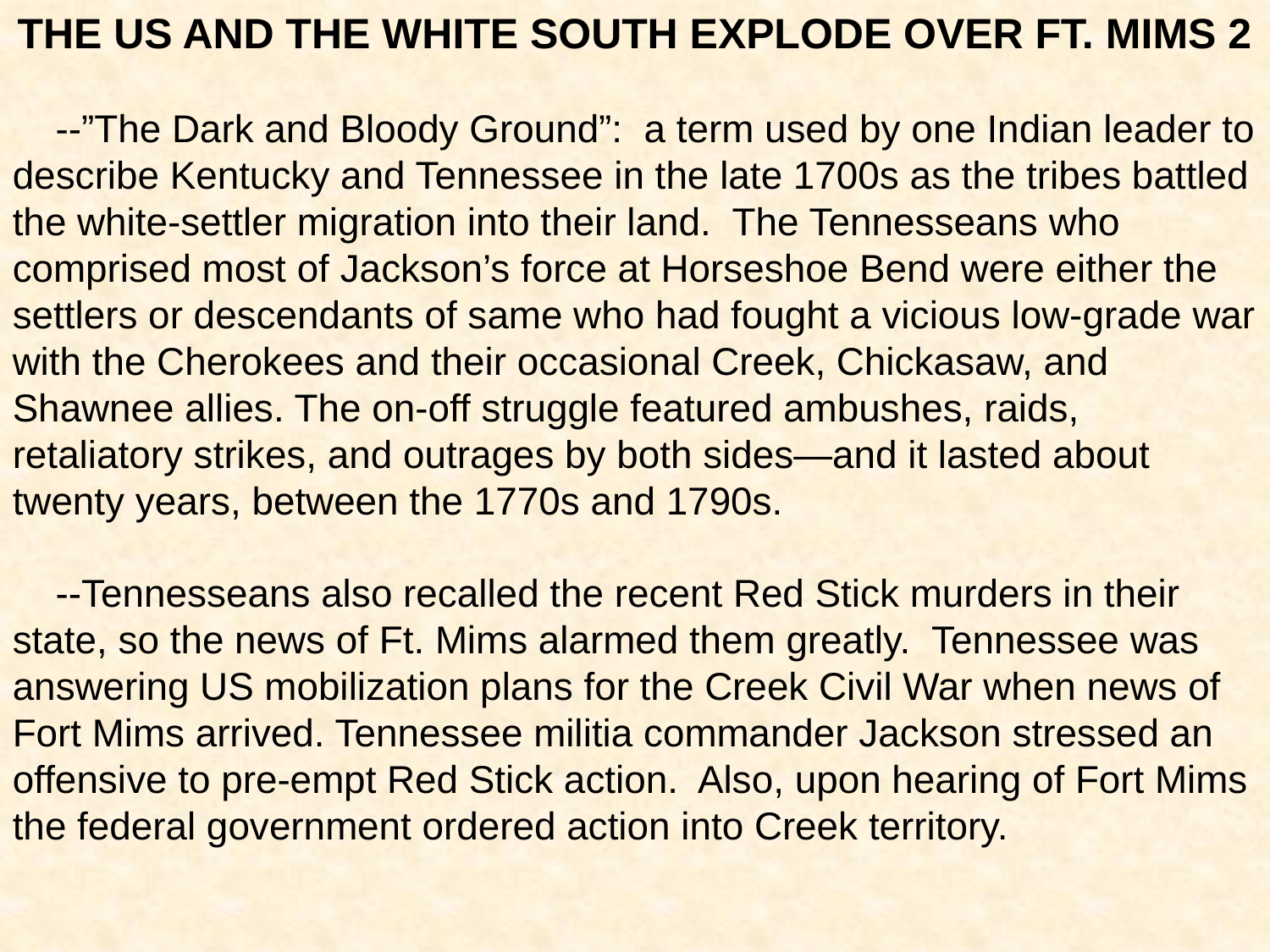

THE US AND THE WHITE SOUTH EXPLODE OVER FT. MIMS 2

    --”The Dark and Bloody Ground”:  a term used by one Indian leader to describe Kentucky and Tennessee in the late 1700s as the tribes battled the white-settler migration into their land.  The Tennesseans who comprised most of Jackson’s force at Horseshoe Bend were either the settlers or descendants of same who had fought a vicious low-grade war with the Cherokees and their occasional Creek, Chickasaw, and Shawnee allies. The on-off struggle featured ambushes, raids, retaliatory strikes, and outrages by both sides—and it lasted about twenty years, between the 1770s and 1790s.

    --Tennesseans also recalled the recent Red Stick murders in their state, so the news of Ft. Mims alarmed them greatly.  Tennessee was answering US mobilization plans for the Creek Civil War when news of Fort Mims arrived. Tennessee militia commander Jackson stressed an offensive to pre-empt Red Stick action.  Also, upon hearing of Fort Mims the federal government ordered action into Creek territory.